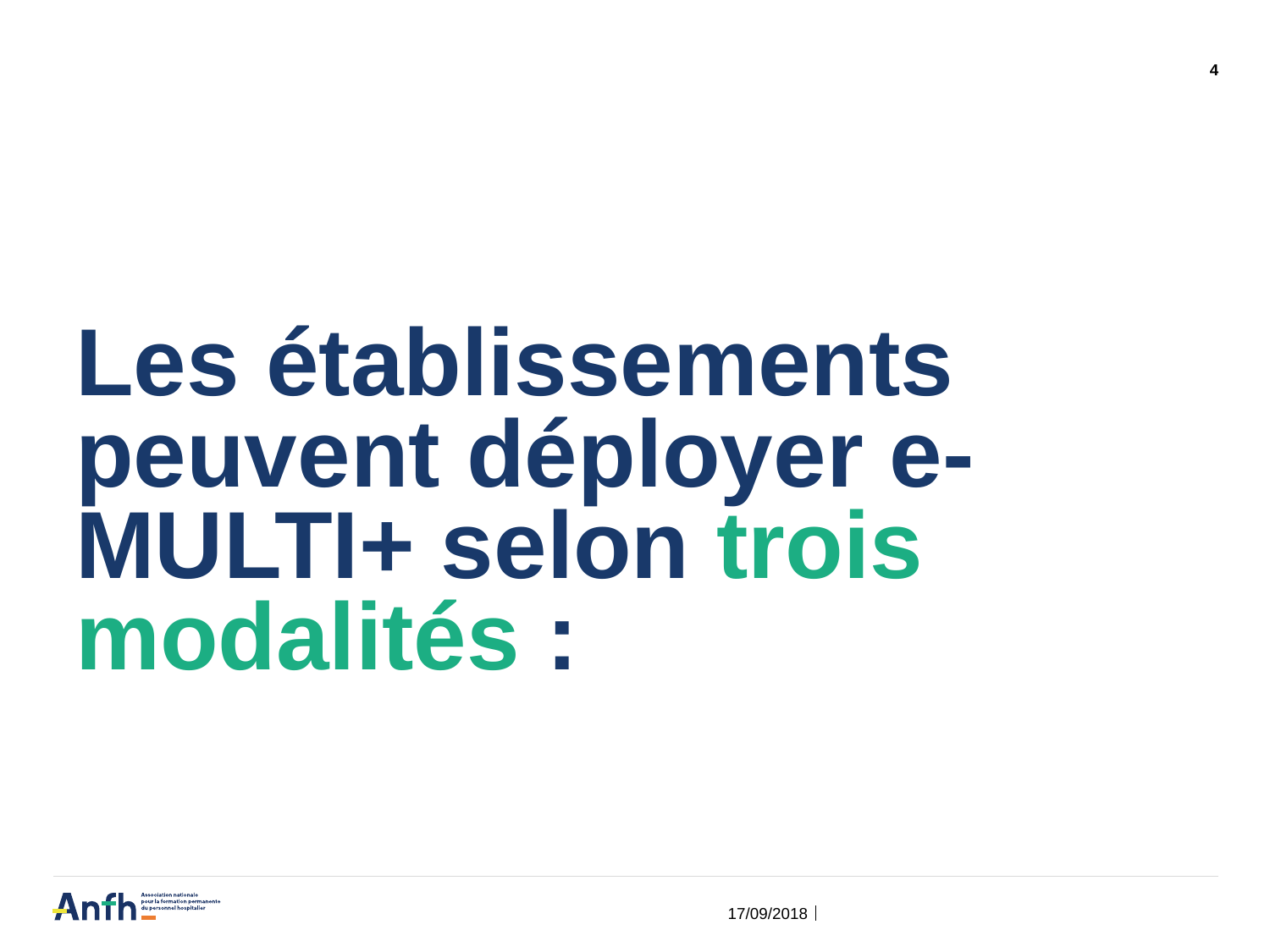

4
# Les établissements peuvent déployer e-MULTI+ selon trois modalités :
17/09/2018